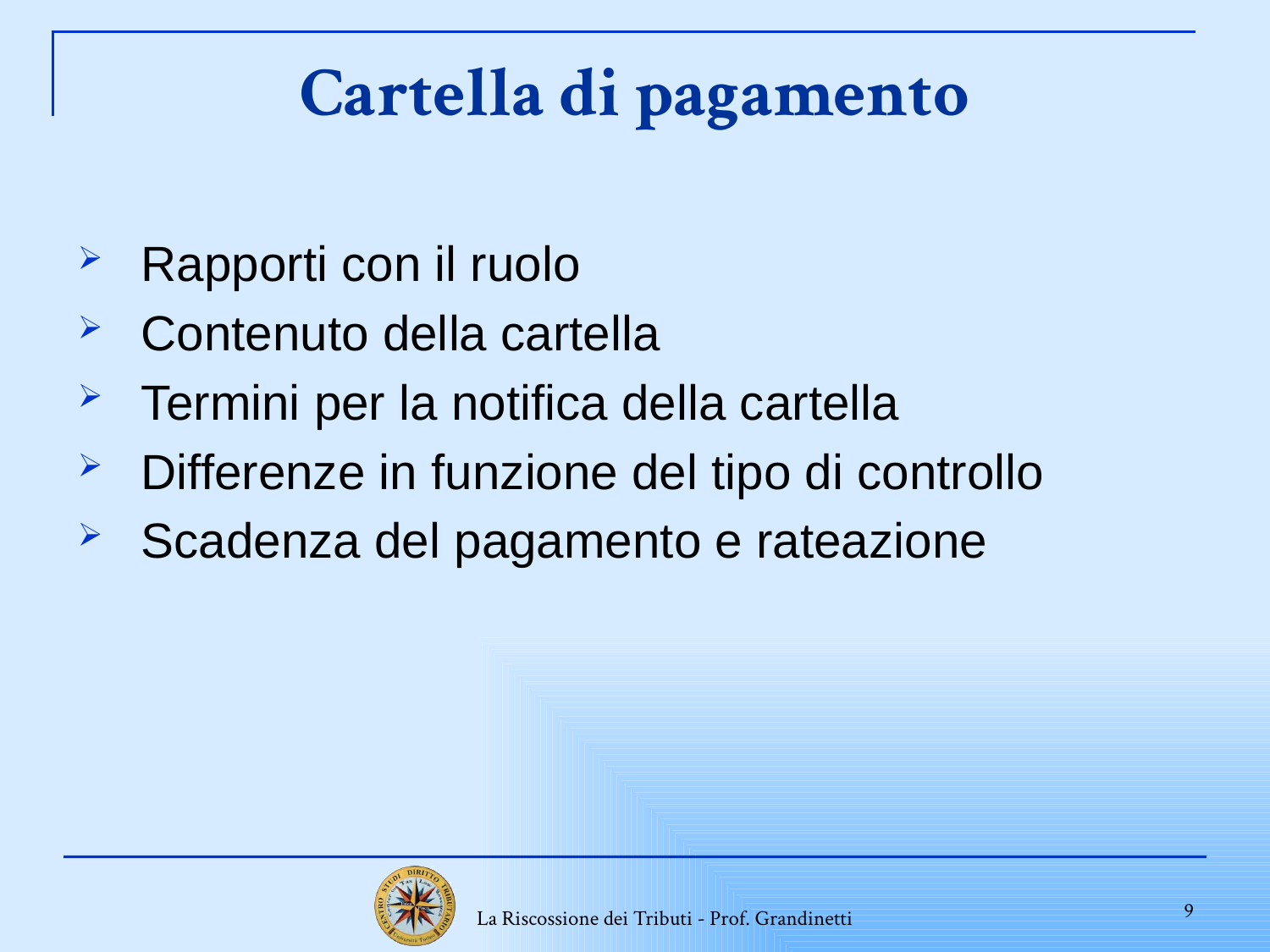

# Cartella di pagamento
Rapporti con il ruolo
Contenuto della cartella
Termini per la notifica della cartella
Differenze in funzione del tipo di controllo
Scadenza del pagamento e rateazione
9
La Riscossione dei Tributi - Prof. Grandinetti